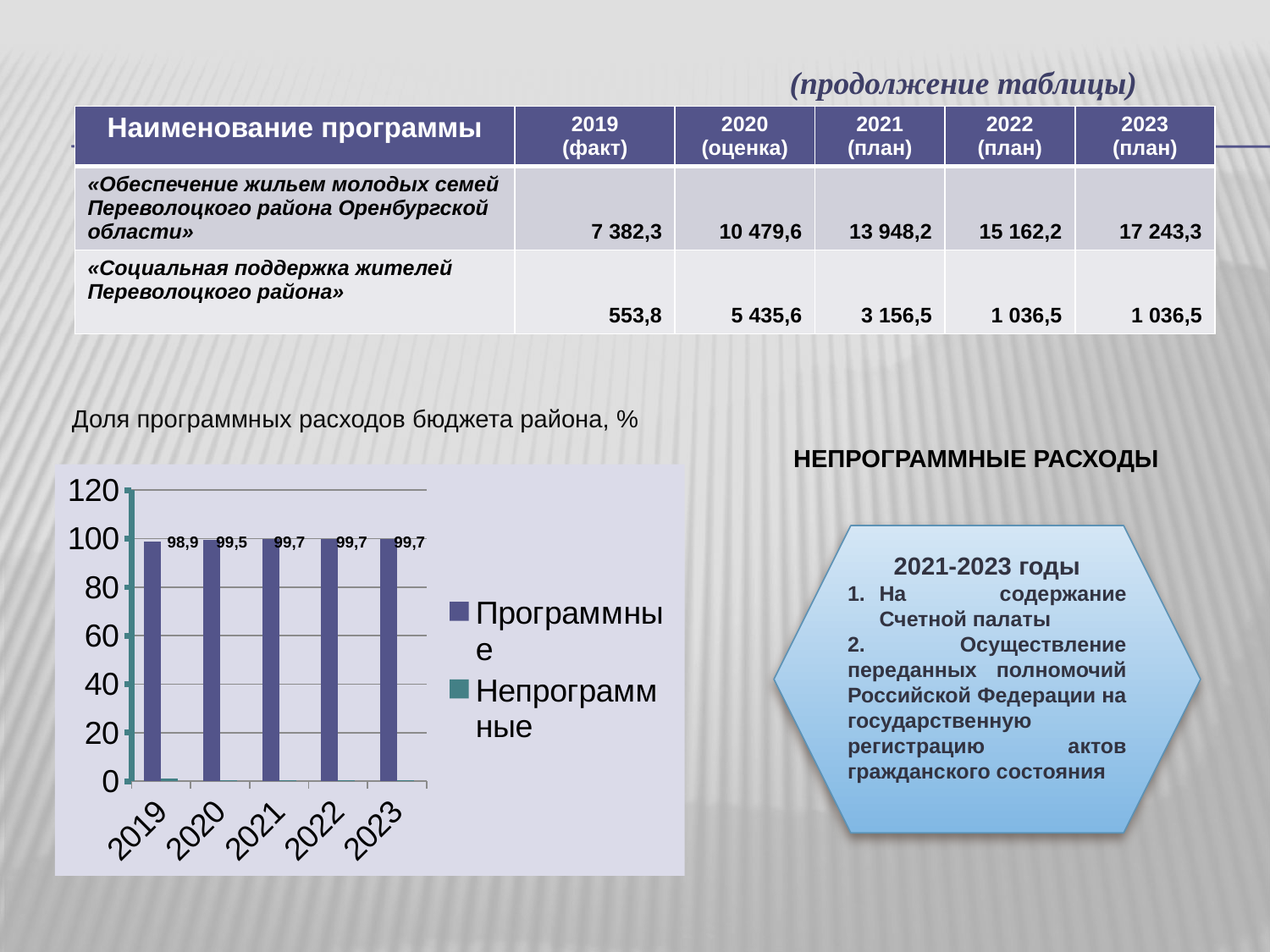

#
    (продолжение таблицы)
| Наименование программы | 2019 (факт) | 2020 (оценка) | 2021 (план) | 2022 (план) | 2023 (план) |
| --- | --- | --- | --- | --- | --- |
| «Обеспечение жильем молодых семей Переволоцкого района Оренбургской области» | 7 382,3 | 10 479,6 | 13 948,2 | 15 162,2 | 17 243,3 |
| «Социальная поддержка жителей Переволоцкого района» | 553,8 | 5 435,6 | 3 156,5 | 1 036,5 | 1 036,5 |
Доля программных расходов бюджета района, %
 НЕПРОГРАММНЫЕ РАСХОДЫ

### Chart

| Category | Программные | Непрограммные |
|---|---|---|
| 2019 | 98.9 | 1.1 |
| 2020 | 99.5 | 0.5 |
| 2021 | 99.7 | 0.3000000000000003 |
| 2022 | 99.7 | 0.3000000000000003 |
| 2023 | 99.7 | 0.3000000000000003 |
2021-2023 годы
На содержание Счетной палаты
2. Осуществление переданных полномочий Российской Федерации на государственную регистрацию актов гражданского состояния

98,9    99,5      99,7       99,7      99,7